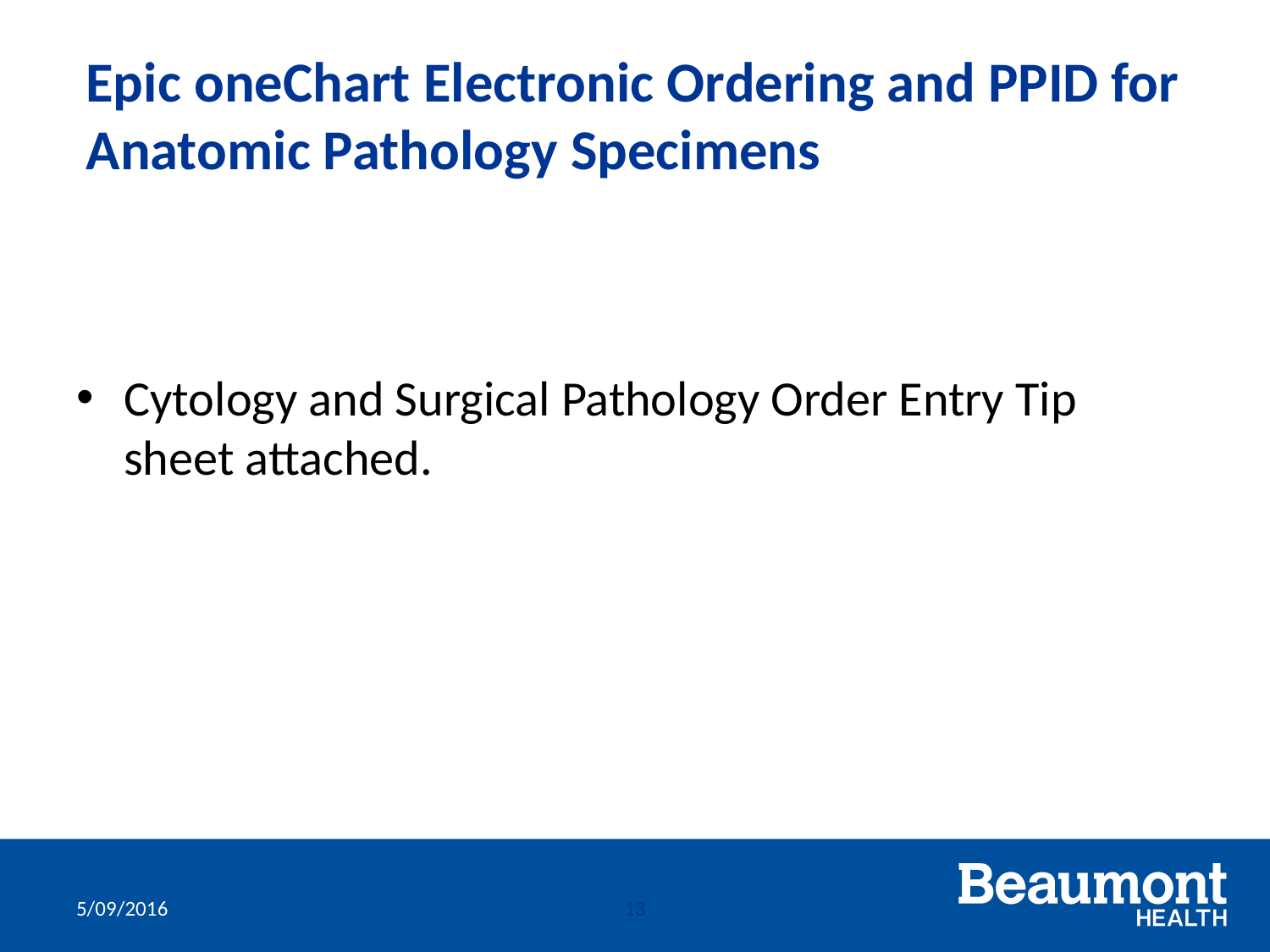

# Epic oneChart Electronic Ordering and PPID for Anatomic Pathology Specimens

Cytology and Surgical Pathology Order Entry Tip sheet attached.

5/09/2016
13